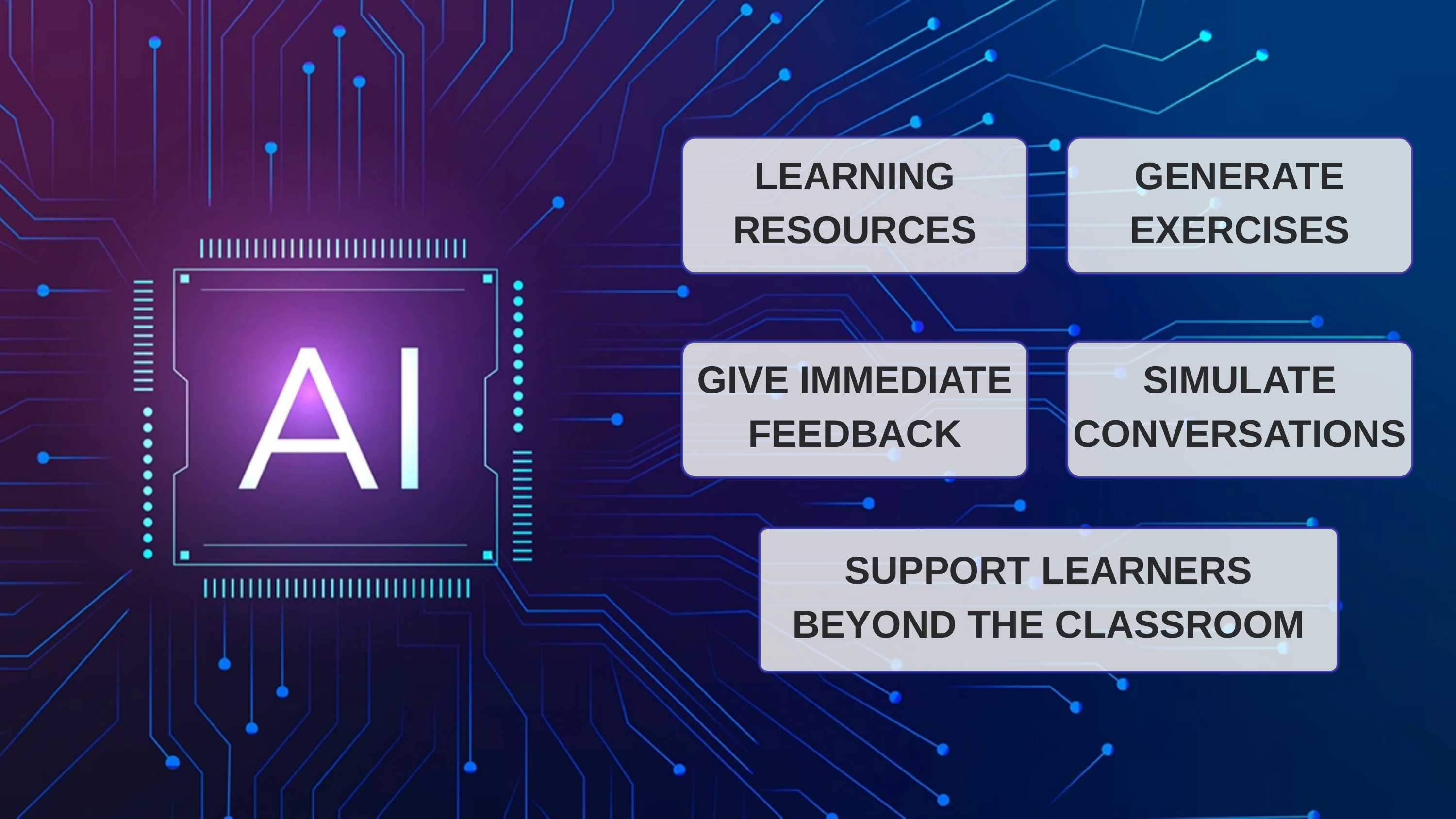

LEARNING RESOURCES

GENERATE EXERCISES

GIVE IMMEDIATE FEEDBACK

SIMULATE CONVERSATIONS

SUPPORT LEARNERS BEYOND THE CLASSROOM